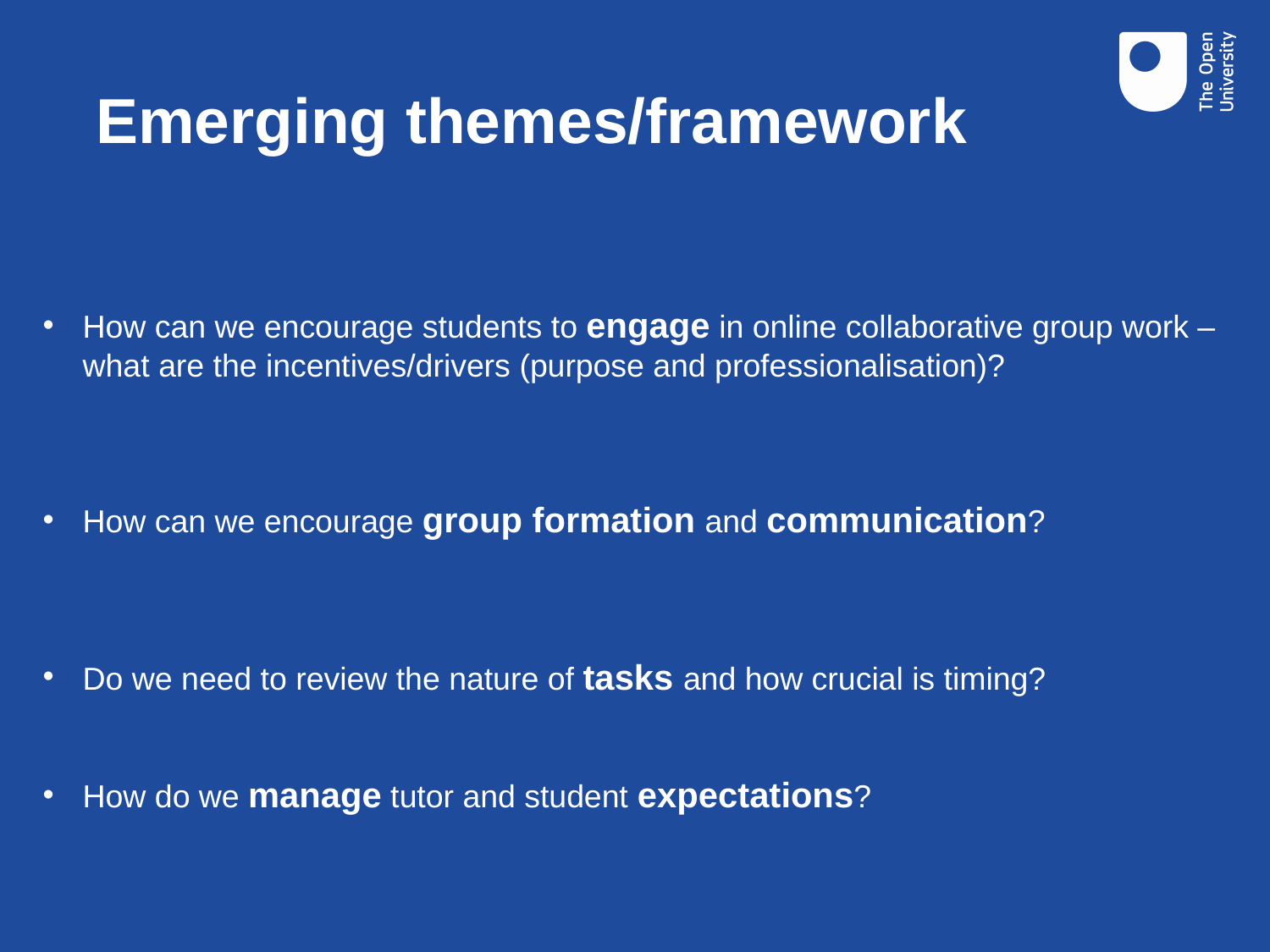

# Emerging themes/framework

How can we encourage students to engage in online collaborative group work – what are the incentives/drivers (purpose and professionalisation)?

How can we encourage group formation and communication?

Do we need to review the nature of tasks and how crucial is timing?

How do we manage tutor and student expectations?